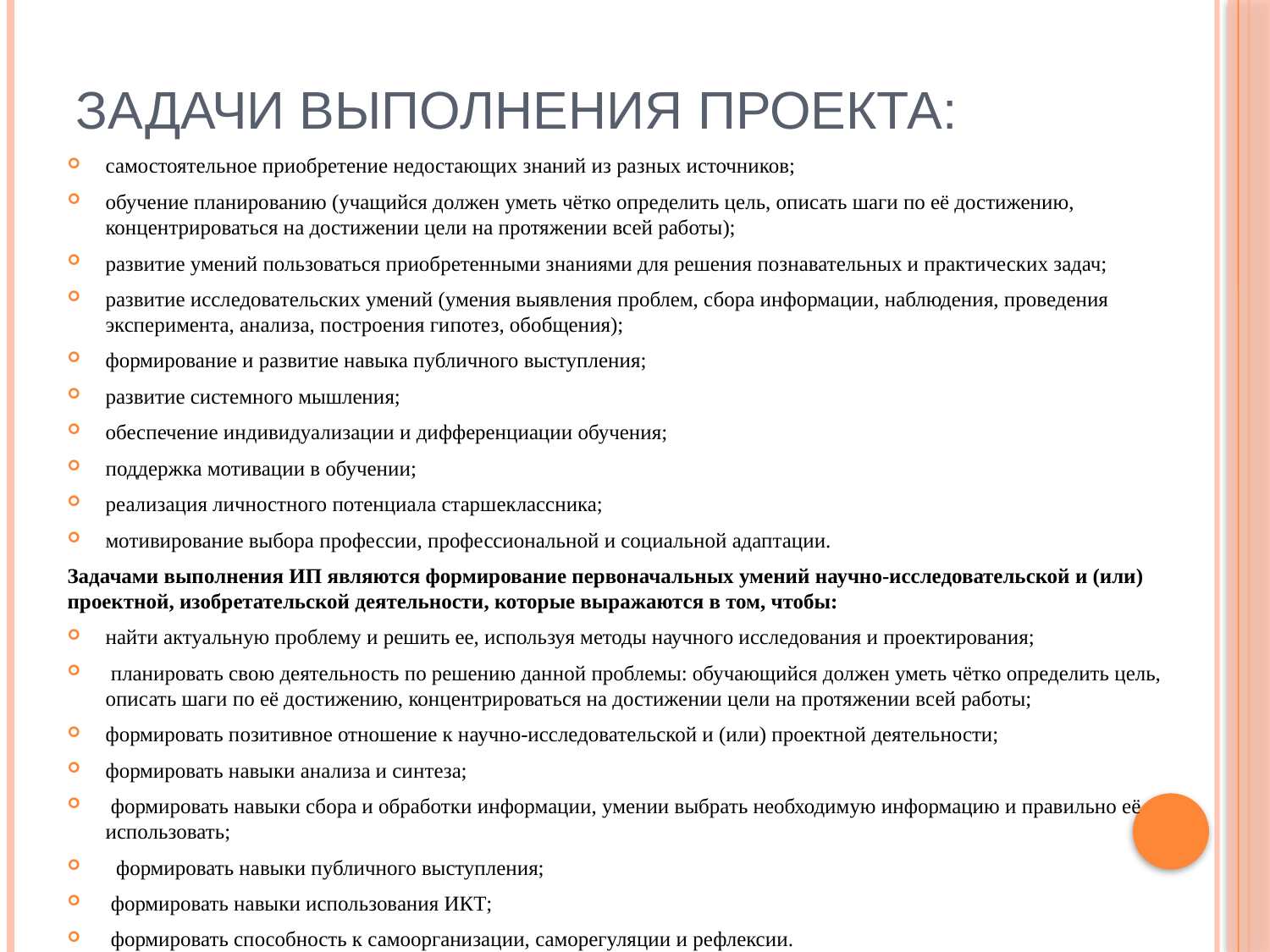

# Задачи выполнения проекта:
самостоятельное приобретение недостающих знаний из разных источников;
обучение планированию (учащийся должен уметь чётко определить цель, описать шаги по её достижению, концентрироваться на достижении цели на протяжении всей работы);
развитие умений пользоваться приобретенными знаниями для решения познавательных и практических задач;
развитие исследовательских умений (умения выявления проблем, сбора информации, наблюдения, проведения эксперимента, анализа, построения гипотез, обобщения);
формирование и развитие навыка публичного выступления;
развитие системного мышления;
обеспечение индивидуализации и дифференциации обучения;
поддержка мотивации в обучении;
реализация личностного потенциала старшеклассника;
мотивирование выбора профессии, профессиональной и социальной адаптации.
Задачами выполнения ИП являются формирование первоначальных умений научно-исследовательской и (или) проектной, изобретательской деятельности, которые выражаются в том, чтобы:
найти актуальную проблему и решить ее, используя методы научного исследования и проектирования;
 планировать свою деятельность по решению данной проблемы: обучающийся должен уметь чётко определить цель, описать шаги по её достижению, концентрироваться на достижении цели на протяжении всей работы;
формировать позитивное отношение к научно-исследовательской и (или) проектной деятельности;
формировать навыки анализа и синтеза;
 формировать навыки сбора и обработки информации, умении выбрать необходимую информацию и правильно её использовать;
  формировать навыки публичного выступления;
 формировать навыки использования ИКТ;
 формировать способность к самоорганизации, саморегуляции и рефлексии.